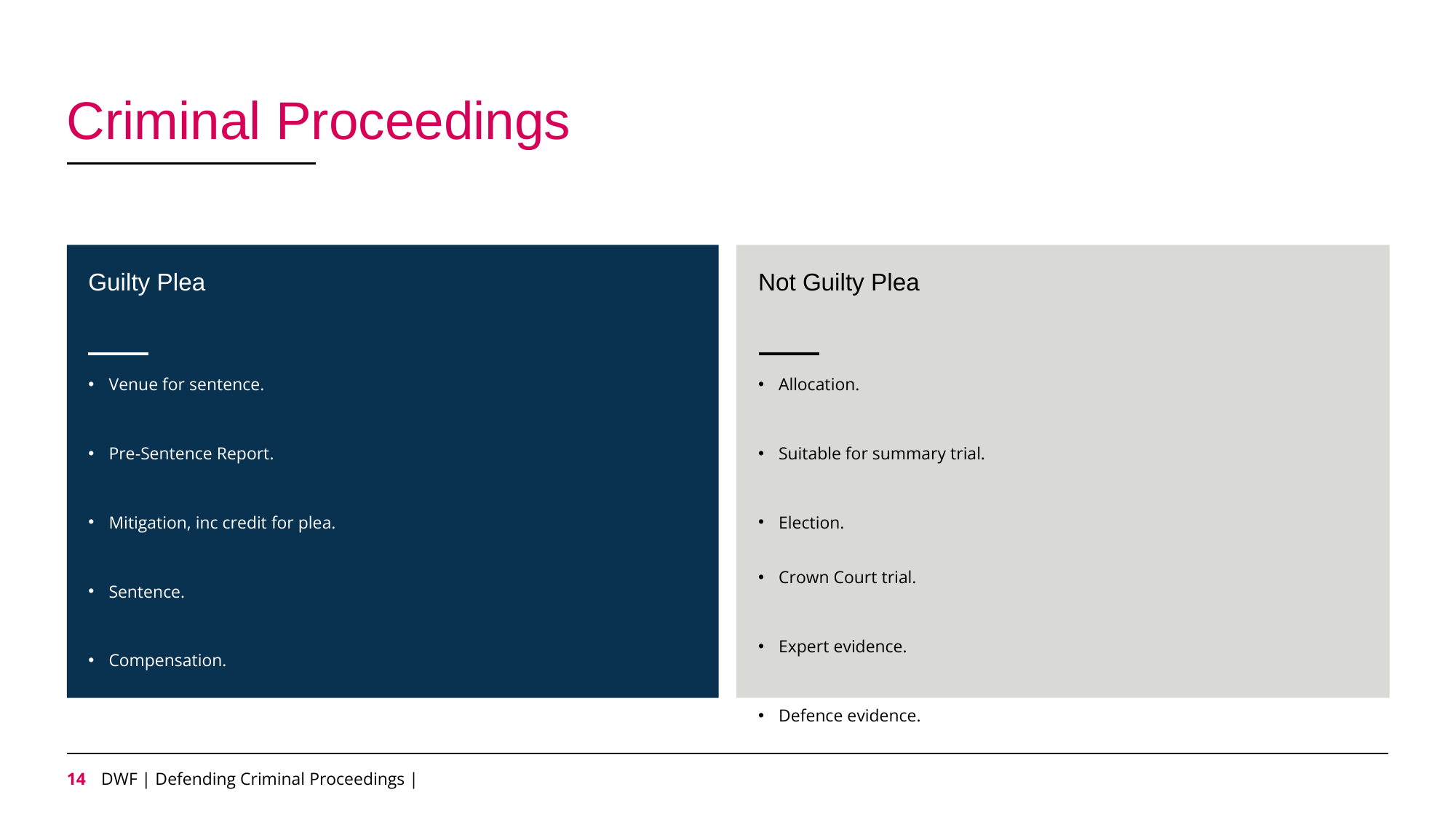

# Criminal Proceedings
Guilty Plea
Not Guilty Plea
Venue for sentence.

Pre-Sentence Report.

Mitigation, inc credit for plea.

Sentence.

Compensation.

Allocation.

Suitable for summary trial.

Election.

Crown Court trial.

Expert evidence.

Defence evidence.

14
DWF | Defending Criminal Proceedings |